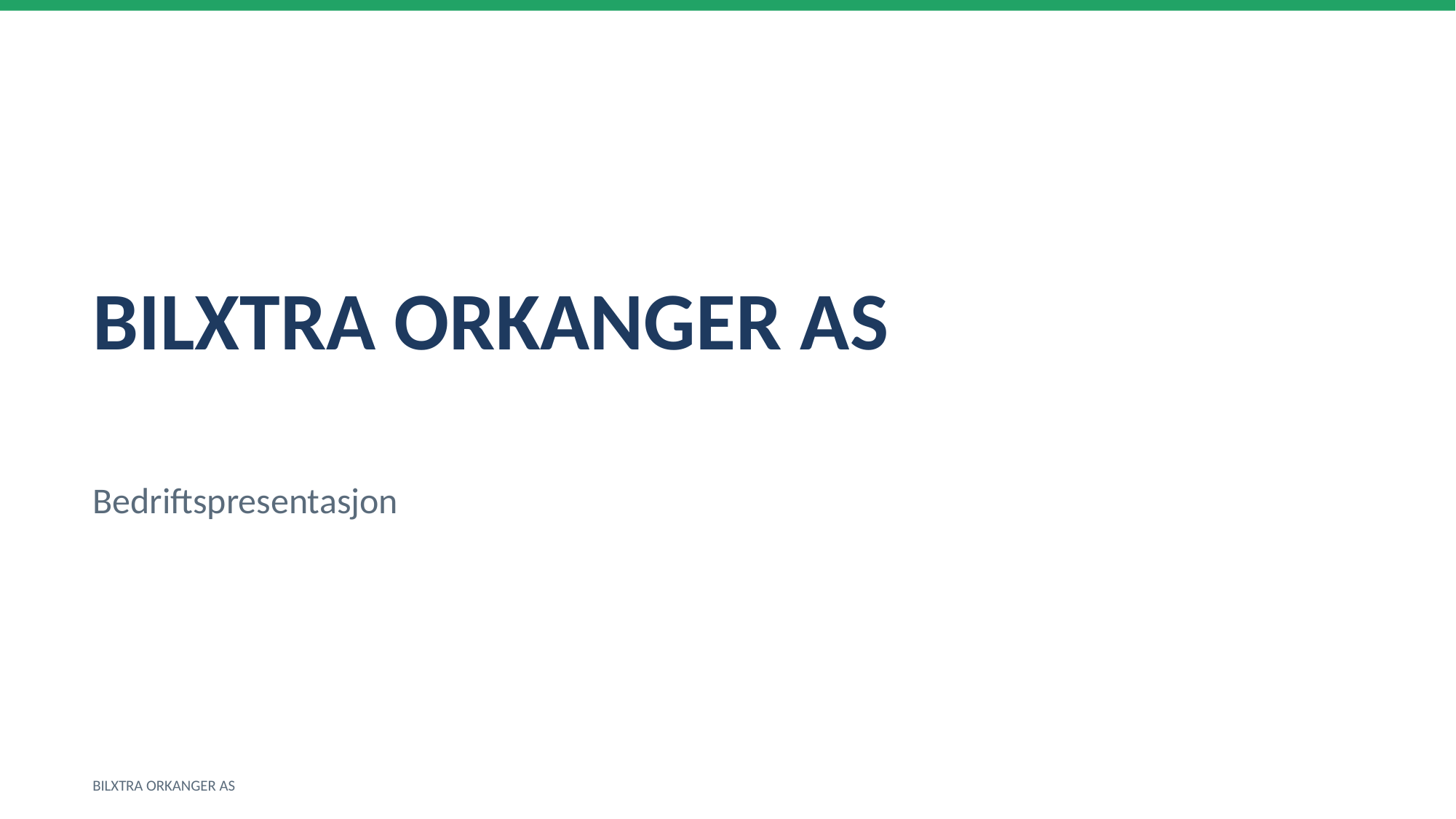

BILXTRA ORKANGER AS
Bedriftspresentasjon
BILXTRA ORKANGER AS